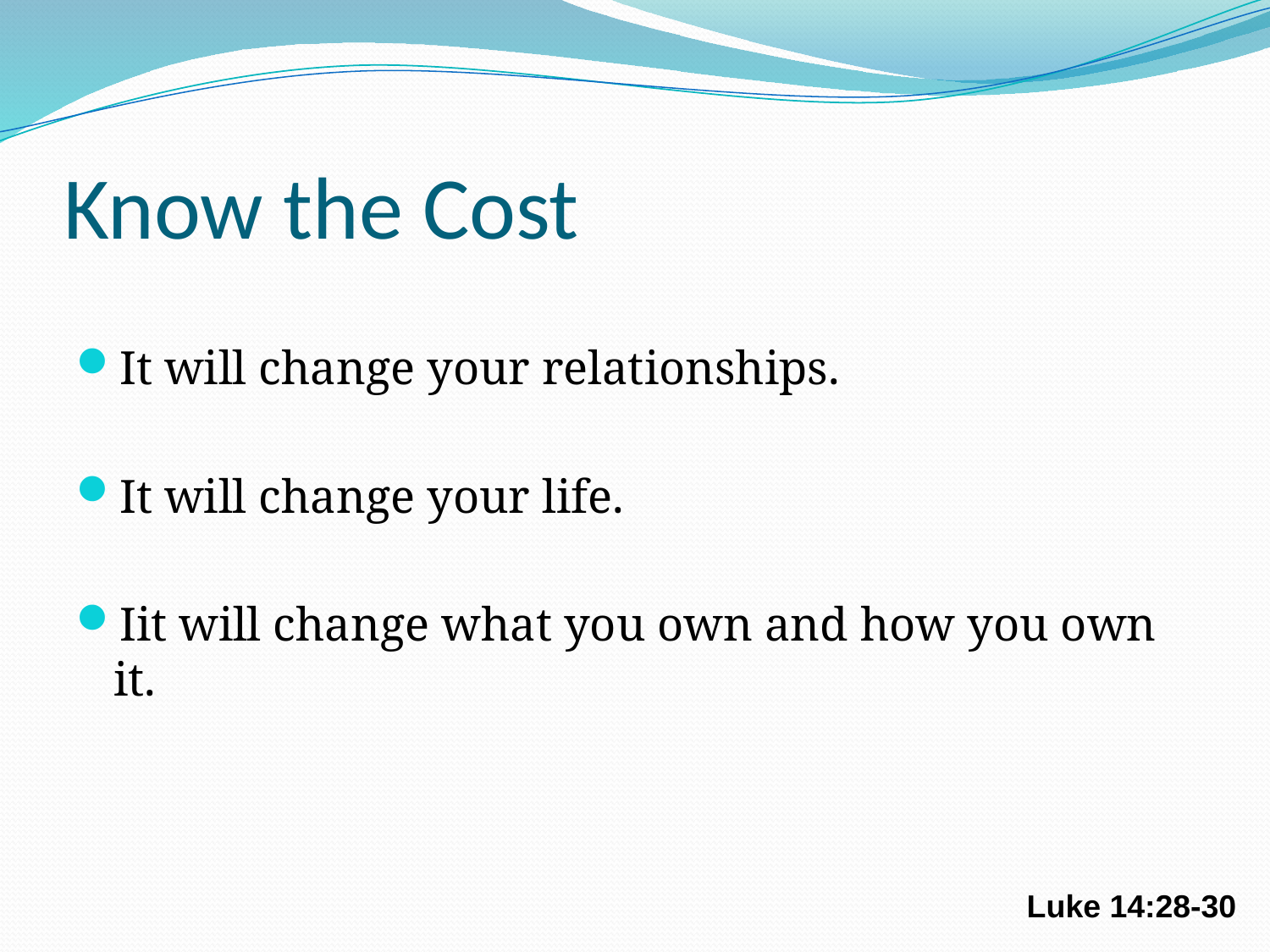

# Know the Cost

It will change your relationships.

It will change your life.

Iit will change what you own and how you own it.
Luke 14:28-30